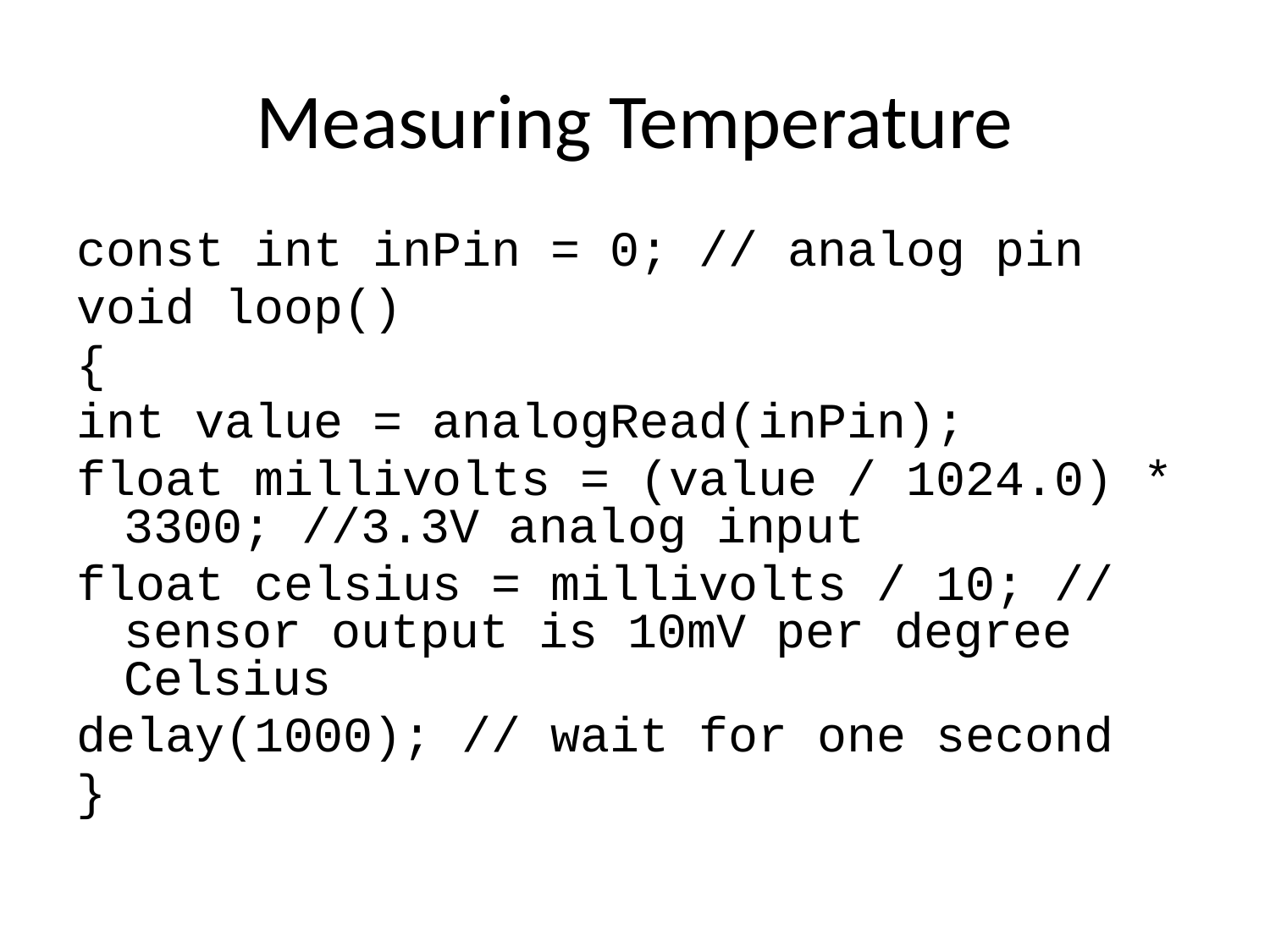

# Measuring Temperature
const int inPin = 0; // analog pin
void loop()
{
int value = analogRead(inPin);
float millivolts = (value / 1024.0) * 3300; //3.3V analog input
float celsius = millivolts / 10; // sensor output is 10mV per degree Celsius
delay(1000); // wait for one second
}